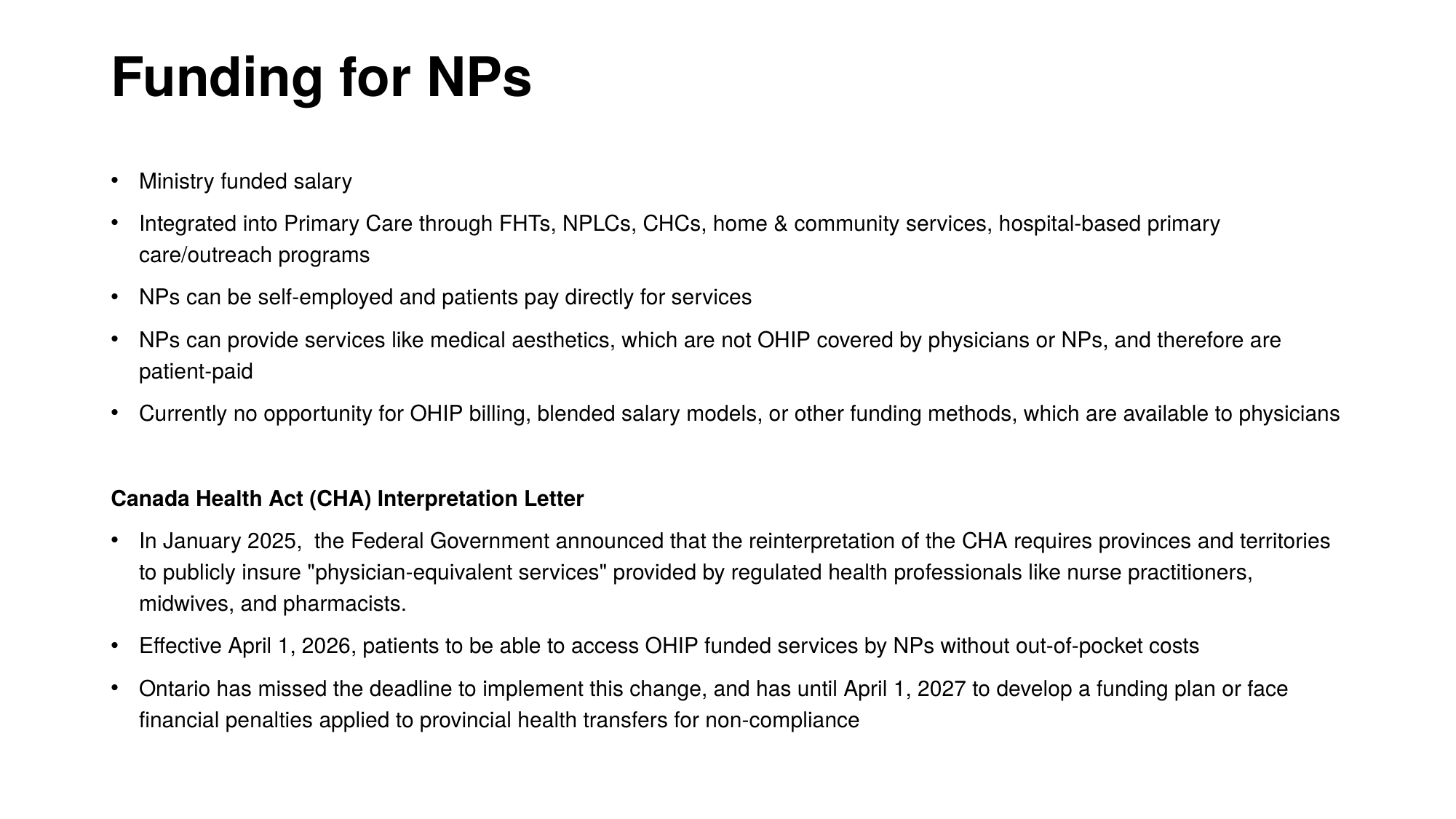

# Funding for NPs
Ministry funded salary
Integrated into Primary Care through FHTs, NPLCs, CHCs, home & community services, hospital-based primary care/outreach programs
NPs can be self-employed and patients pay directly for services
NPs can provide services like medical aesthetics, which are not OHIP covered by physicians or NPs, and therefore are patient-paid
Currently no opportunity for OHIP billing, blended salary models, or other funding methods, which are available to physicians

Canada Health Act (CHA) Interpretation Letter
In January 2025,  the Federal Government announced that the reinterpretation of the CHA requires provinces and territories to publicly insure "physician-equivalent services" provided by regulated health professionals like nurse practitioners, midwives, and pharmacists.
Effective April 1, 2026, patients to be able to access OHIP funded services by NPs without out-of-pocket costs
Ontario has missed the deadline to implement this change, and has until April 1, 2027 to develop a funding plan or face financial penalties applied to provincial health transfers for non-compliance